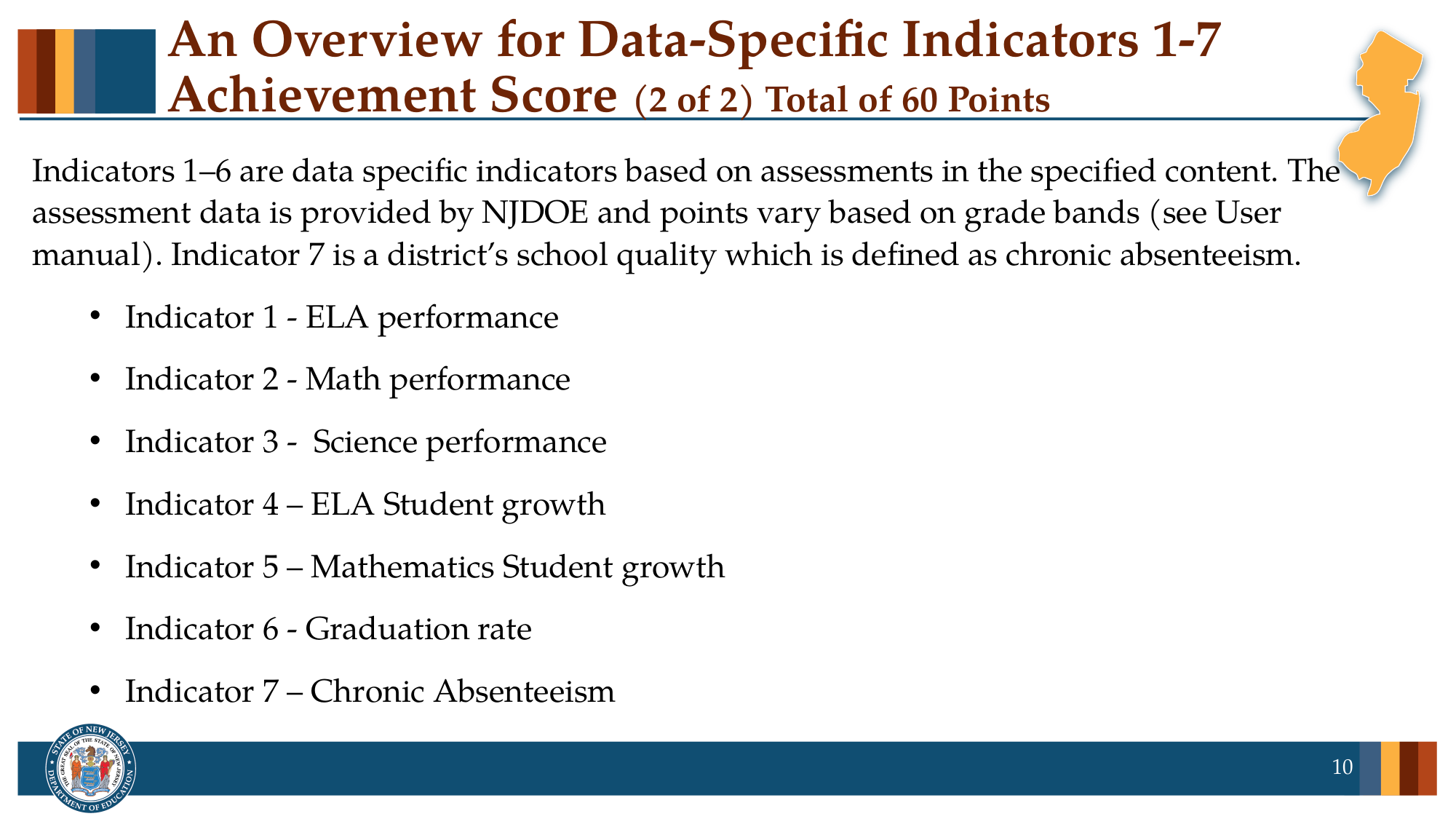

# An Overview for Data-Specific Indicators 1-7 Achievement Score (2 of 2) Total of 60 Points
Indicators 1–6 are data specific indicators based on assessments in the specified content. The assessment data is provided by NJDOE and points vary based on grade bands (see User manual). Indicator 7 is a district’s school quality which is defined as chronic absenteeism.
Indicator 1 - ELA performance
Indicator 2 - Math performance
Indicator 3 -  Science performance
Indicator 4 – ELA Student growth
Indicator 5 – Mathematics Student growth
Indicator 6 - Graduation rate
Indicator 7 – Chronic Absenteeism
10